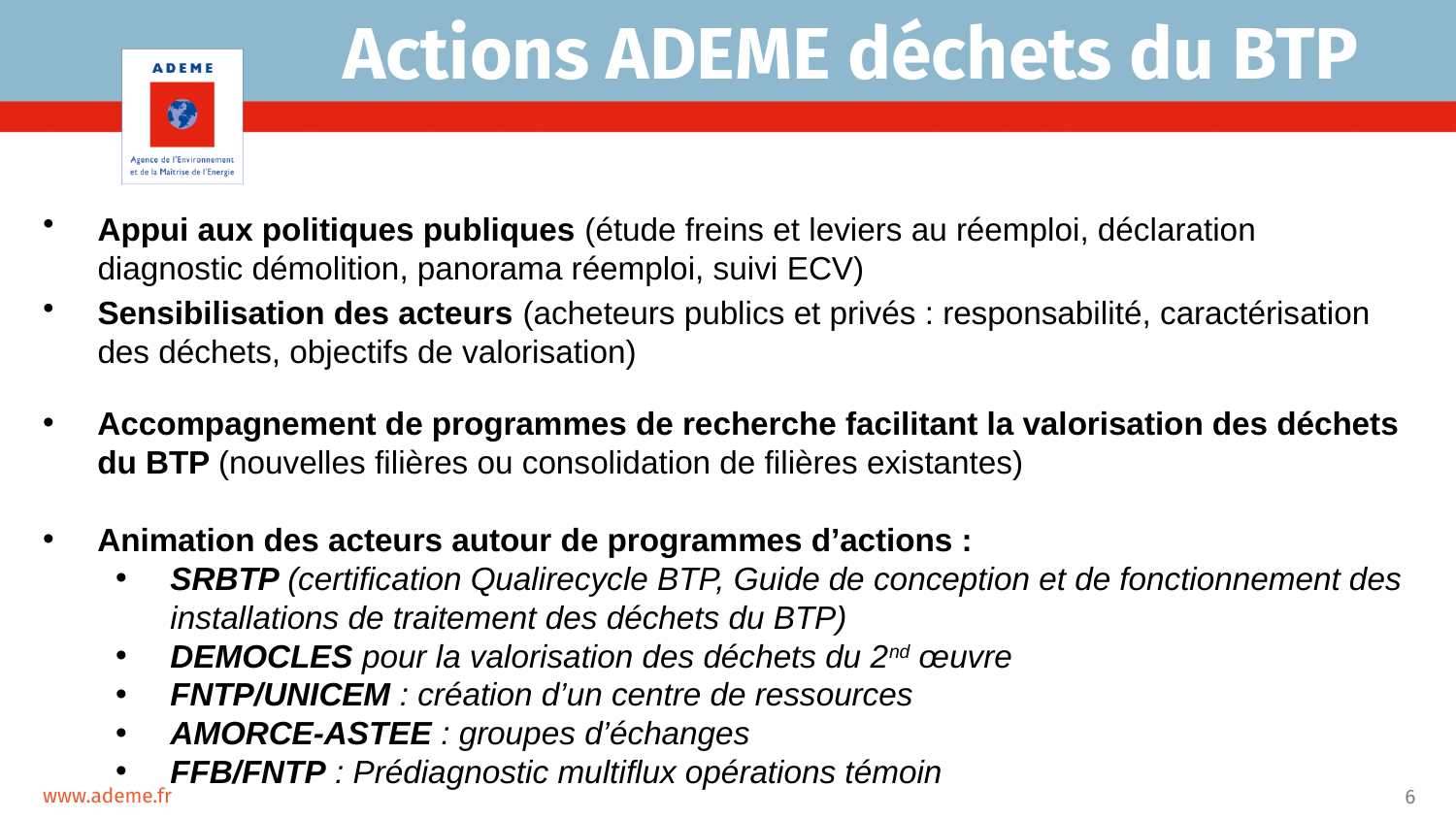

# Actions ADEME déchets du BTP
Appui aux politiques publiques (étude freins et leviers au réemploi, déclaration diagnostic démolition, panorama réemploi, suivi ECV)
Sensibilisation des acteurs (acheteurs publics et privés : responsabilité, caractérisation des déchets, objectifs de valorisation)
Accompagnement de programmes de recherche facilitant la valorisation des déchets du BTP (nouvelles filières ou consolidation de filières existantes)

Animation des acteurs autour de programmes d’actions :
SRBTP (certification Qualirecycle BTP, Guide de conception et de fonctionnement des installations de traitement des déchets du BTP)
DEMOCLES pour la valorisation des déchets du 2nd œuvre
FNTP/UNICEM : création d’un centre de ressources
AMORCE-ASTEE : groupes d’échanges
FFB/FNTP : Prédiagnostic multiflux opérations témoin